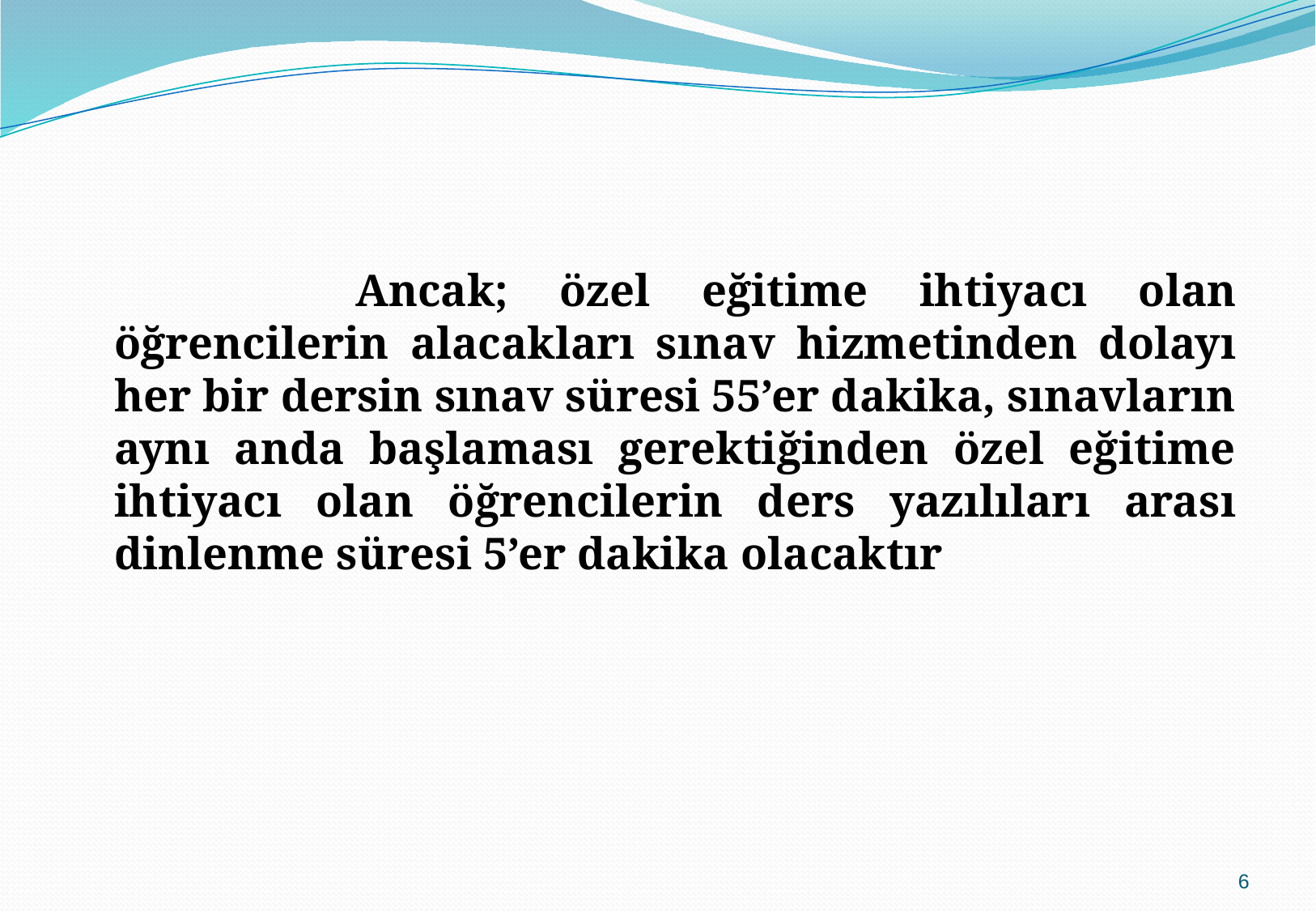

Ancak; özel eğitime ihtiyacı olan öğrencilerin alacakları sınav hizmetinden dolayı her bir dersin sınav süresi 55’er dakika, sınavların aynı anda başlaması gerektiğinden özel eğitime ihtiyacı olan öğrencilerin ders yazılıları arası dinlenme süresi 5’er dakika olacaktır
6